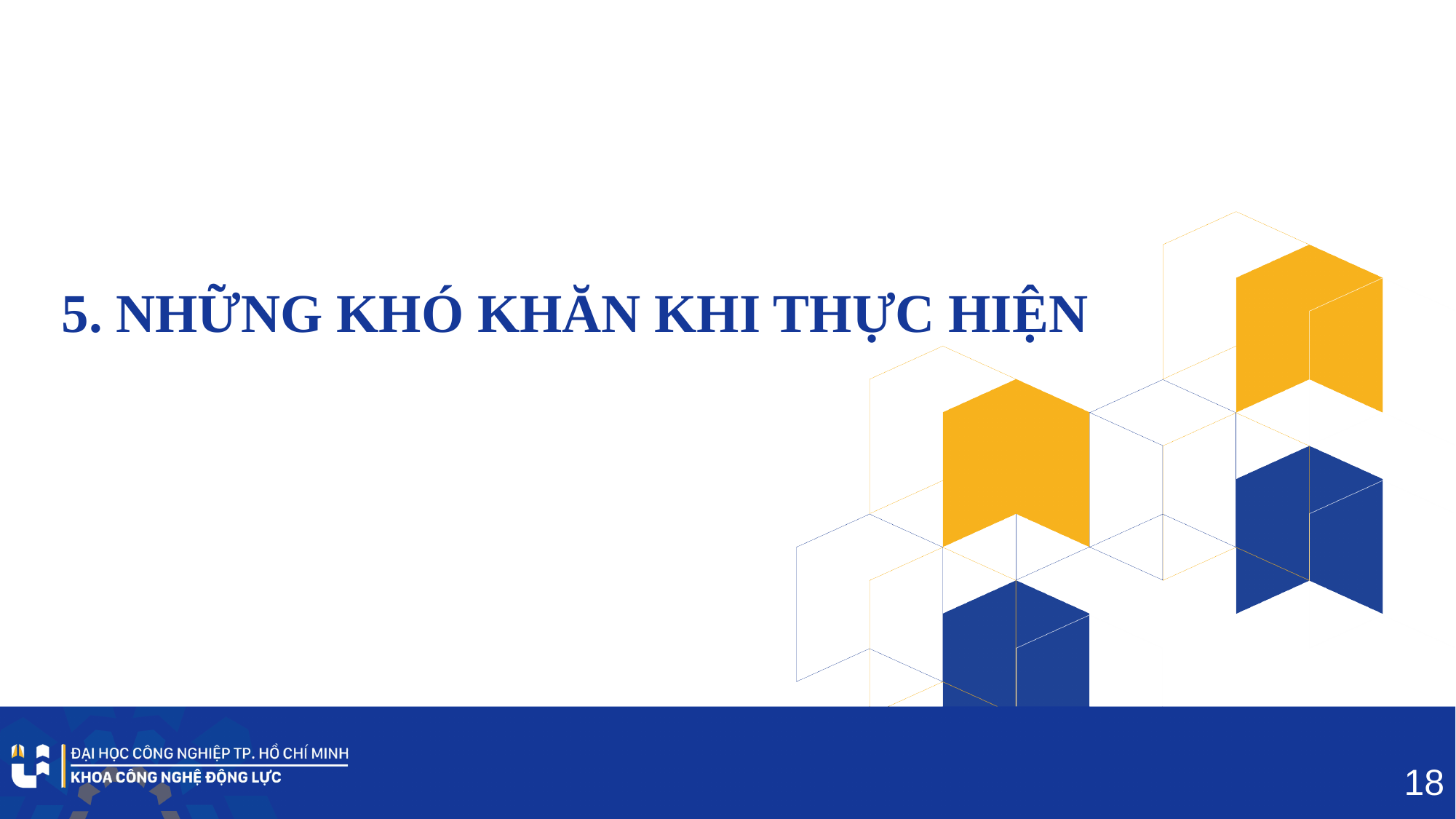

5. NHỮNG KHÓ KHĂN KHI THỰC HIỆN
18